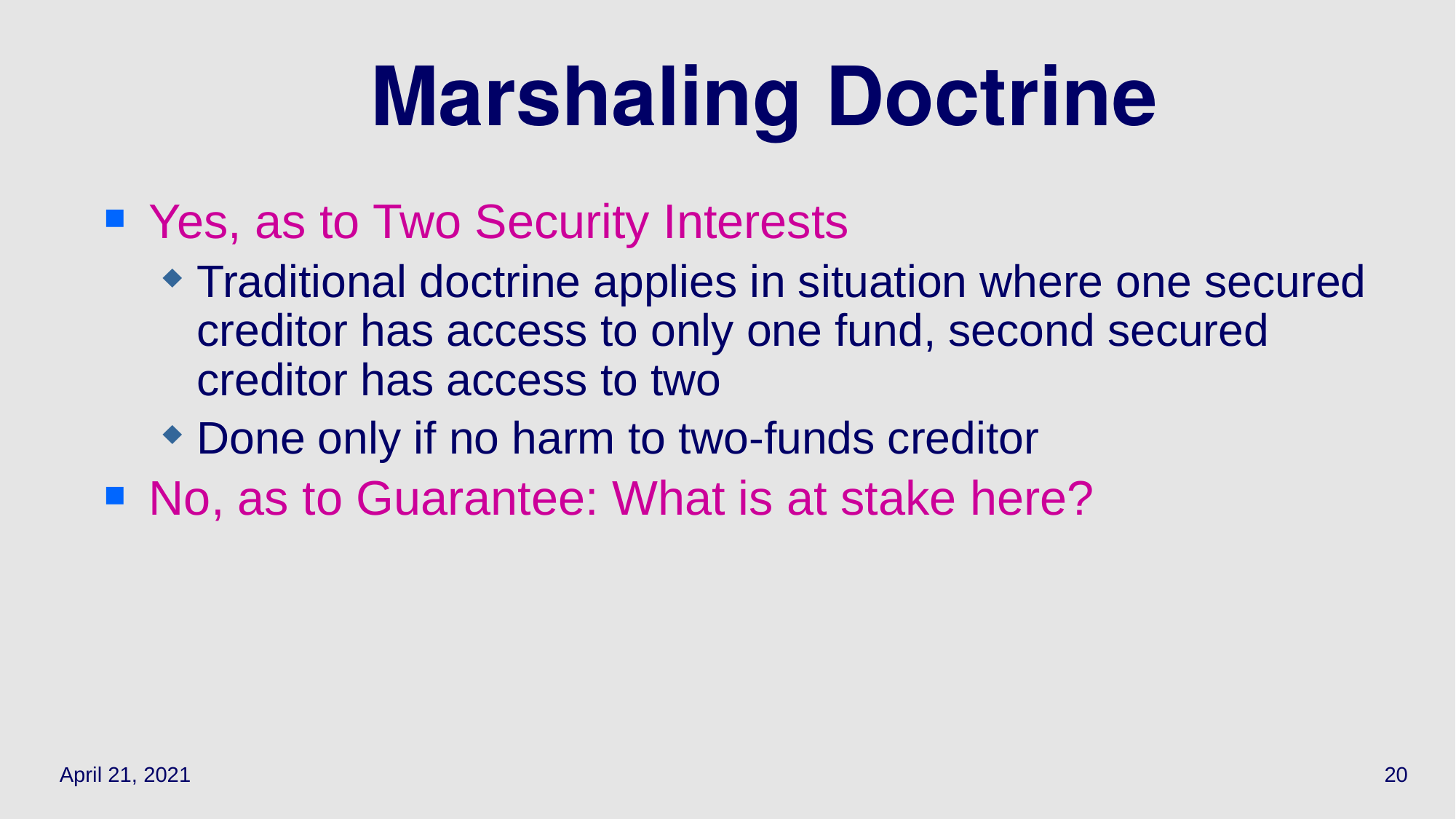

# Marshaling Doctrine
Yes, as to Two Security Interests
Traditional doctrine applies in situation where one secured creditor has access to only one fund, second secured creditor has access to two
Done only if no harm to two-funds creditor
No, as to Guarantee: What is at stake here?
April 21, 2021
20